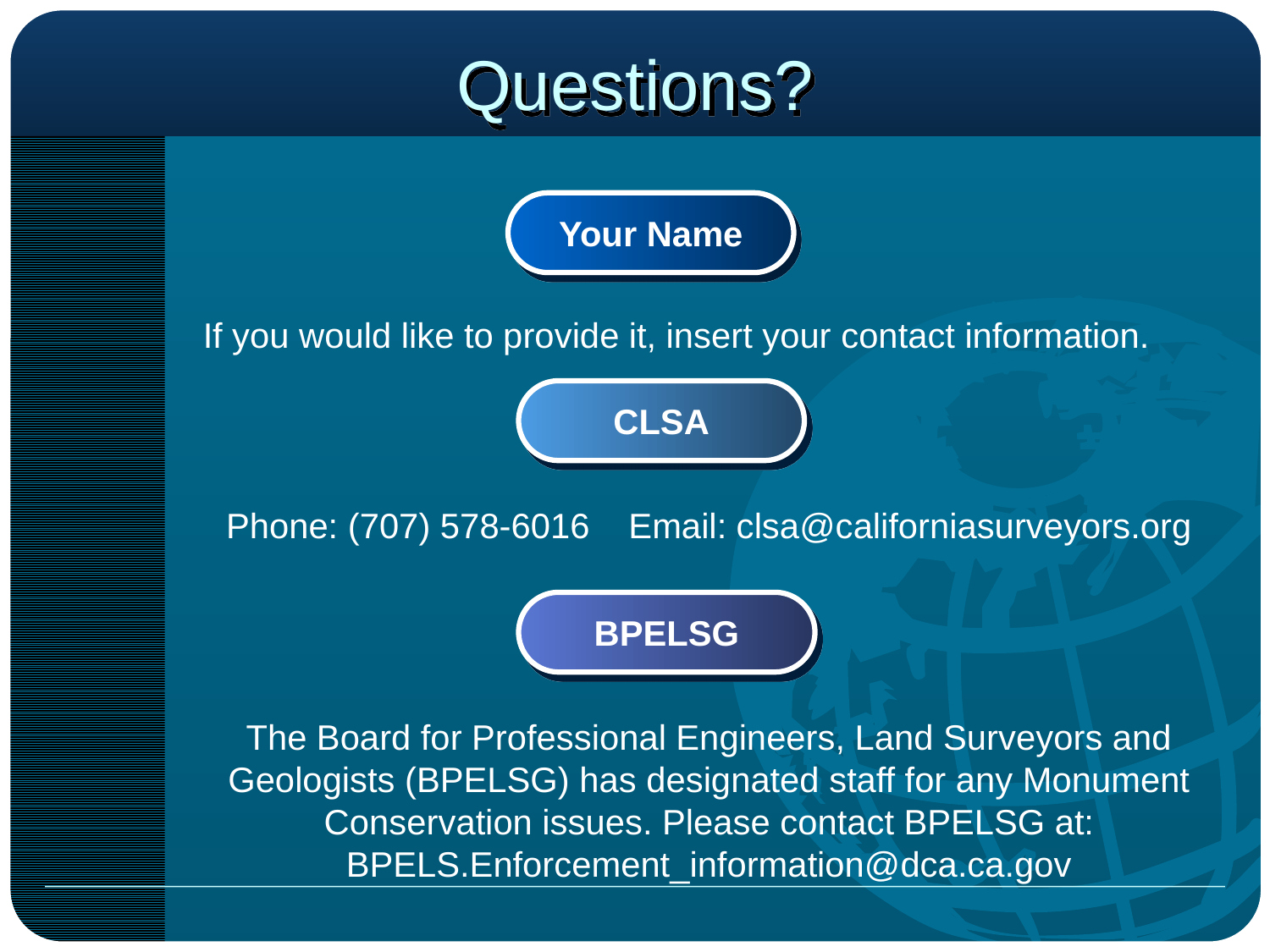

# Questions?
Your Name
If you would like to provide it, insert your contact information.
CLSA
Phone: (707) 578-6016    Email: clsa@californiasurveyors.org
BPELSG
The Board for Professional Engineers, Land Surveyors and Geologists (BPELSG) has designated staff for any Monument Conservation issues. Please contact BPELSG at: BPELS.Enforcement_information@dca.ca.gov